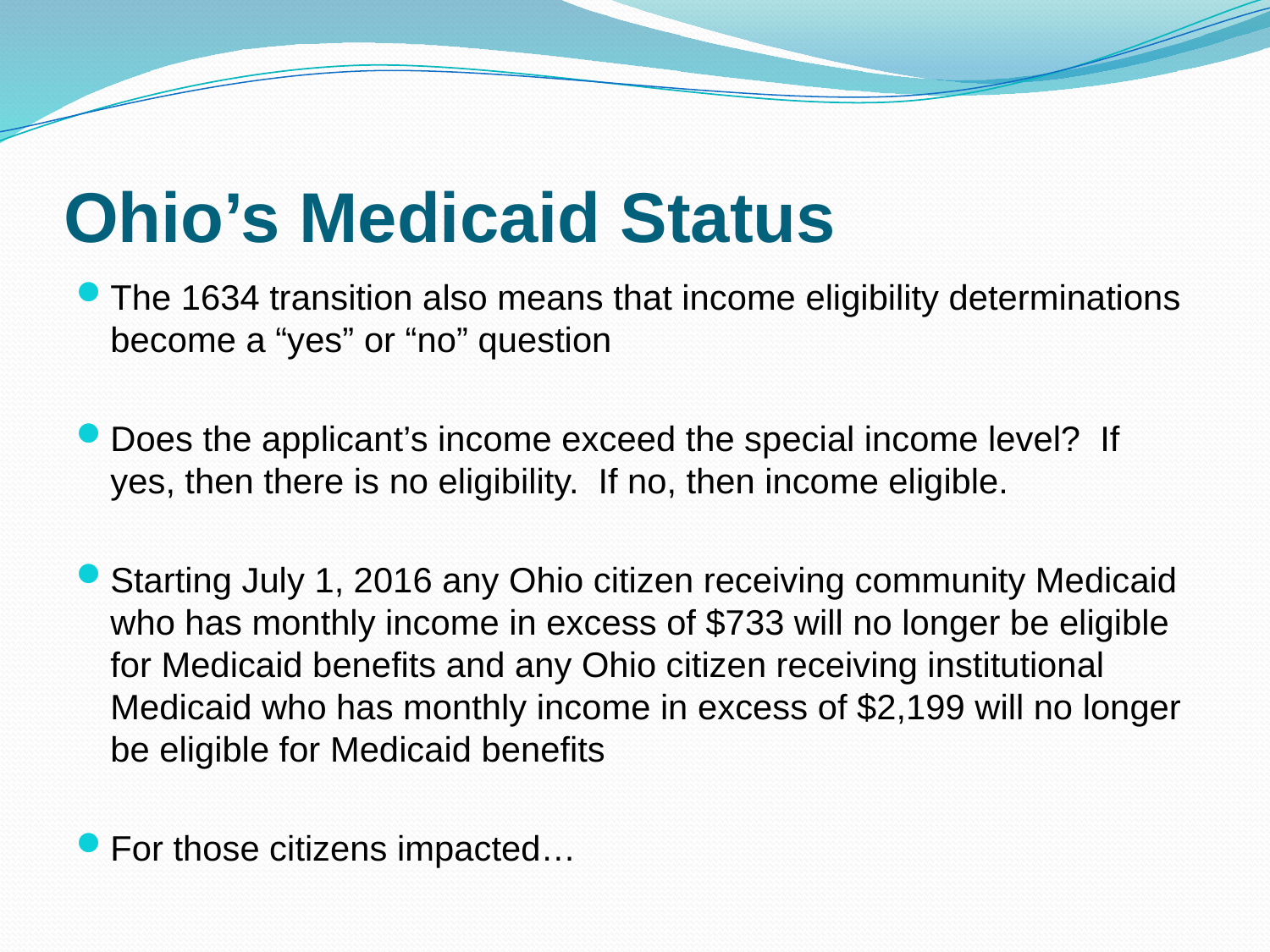

# Ohio’s Medicaid Status
The 1634 transition also means that income eligibility determinations become a “yes” or “no” question

Does the applicant’s income exceed the special income level?  If yes, then there is no eligibility.  If no, then income eligible.

Starting July 1, 2016 any Ohio citizen receiving community Medicaid who has monthly income in excess of $733 will no longer be eligible for Medicaid benefits and any Ohio citizen receiving institutional Medicaid who has monthly income in excess of $2,199 will no longer be eligible for Medicaid benefits

For those citizens impacted…